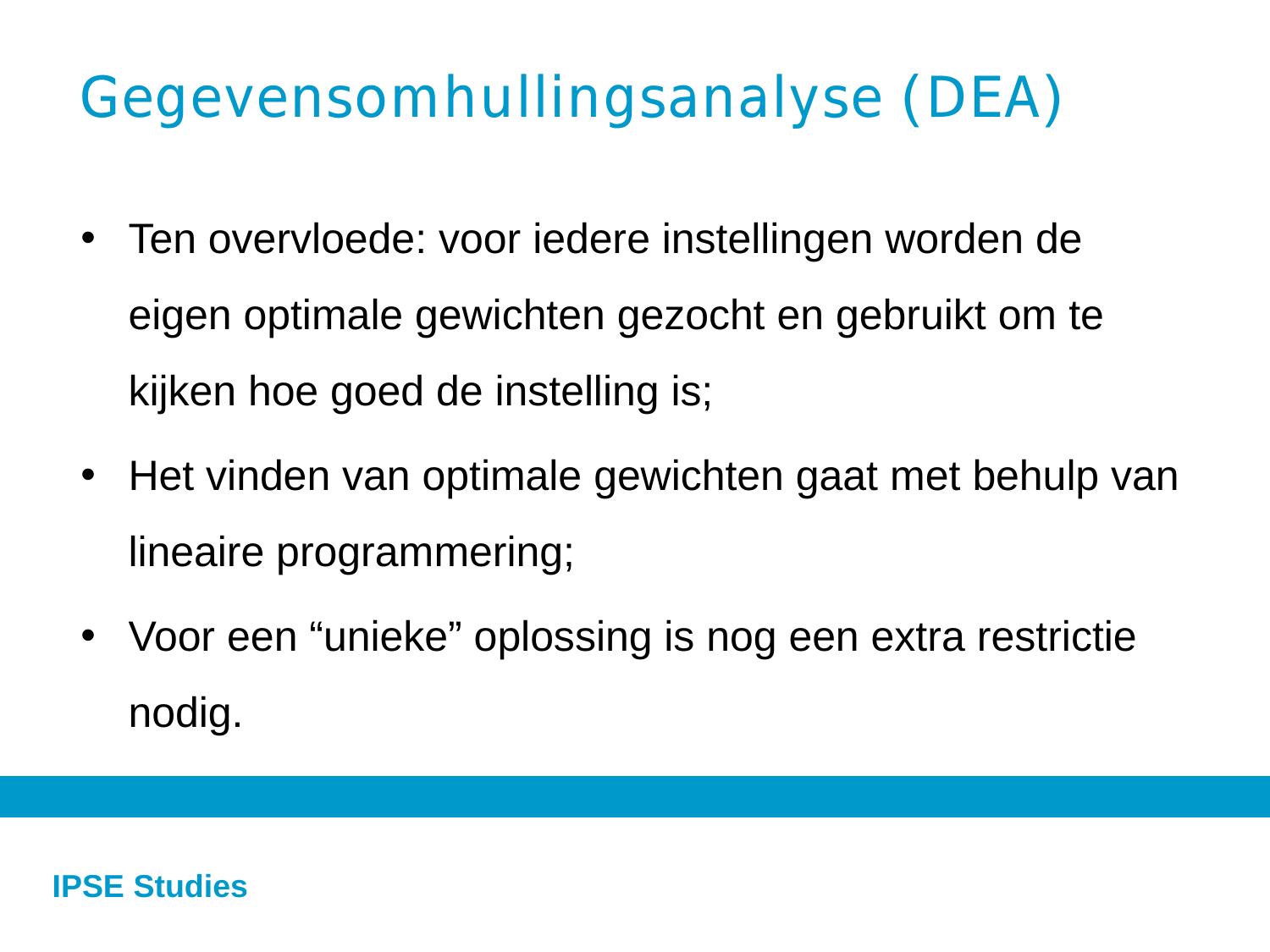

# Gegevensomhullingsanalyse (DEA)
Ten overvloede: voor iedere instellingen worden de eigen optimale gewichten gezocht en gebruikt om te kijken hoe goed de instelling is;
Het vinden van optimale gewichten gaat met behulp van lineaire programmering;
Voor een “unieke” oplossing is nog een extra restrictie nodig.